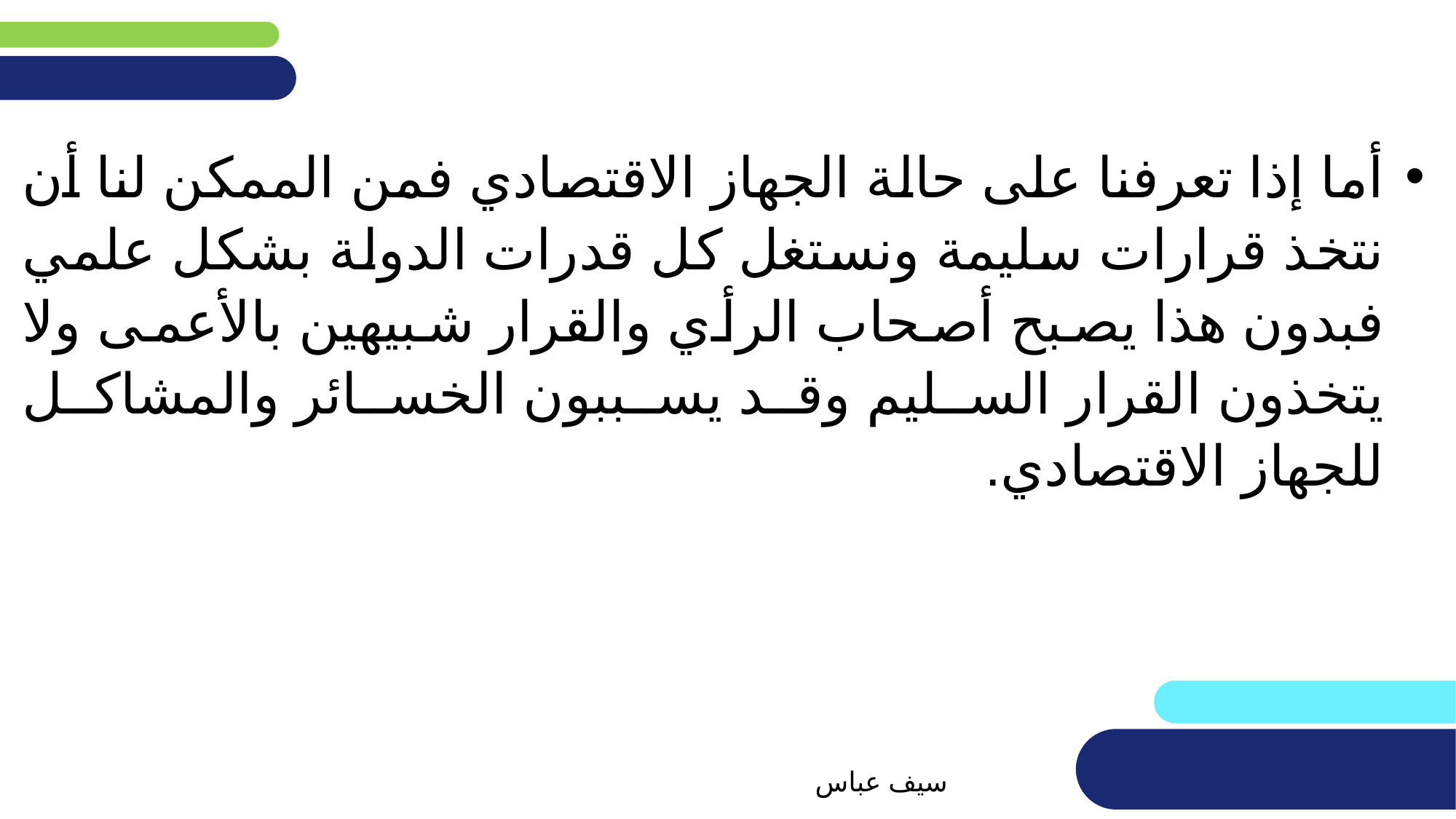

أما إذا تعرفنا على حالة الجهاز الاقتصادي فمن الممكن لنا أن نتخذ قرارات سليمة ونستغل كل قدرات الدولة بشكل علمي فبدون هذا يصبح أصحاب الرأي والقرار شبيهين بالأعمى ولا يتخذون القرار السليم وقد يسببون الخسائر والمشاكل للجهاز الاقتصادي.

سيف عباس